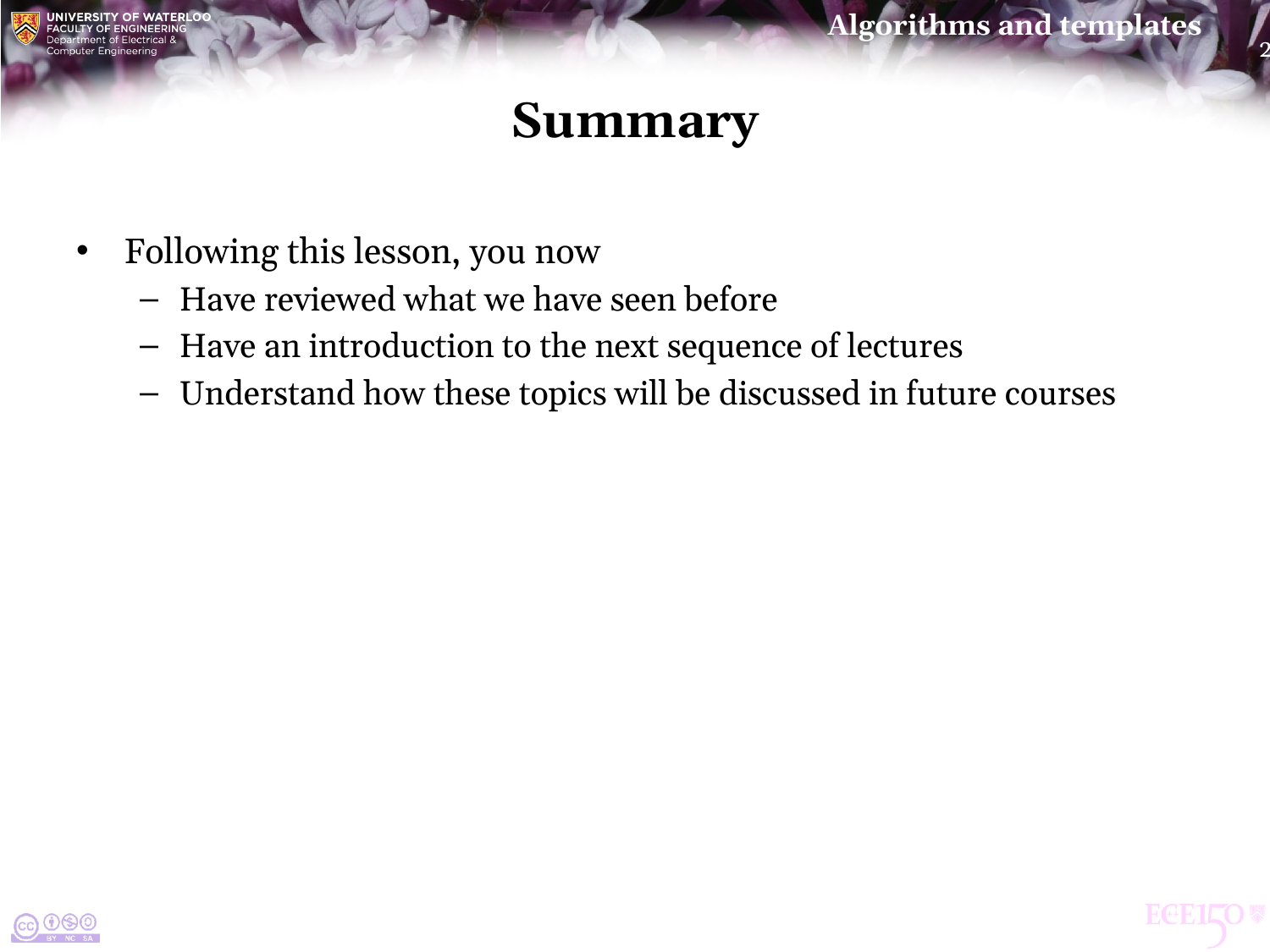

# Summary
Following this lesson, you now
Have reviewed what we have seen before
Have an introduction to the next sequence of lectures
Understand how these topics will be discussed in future courses